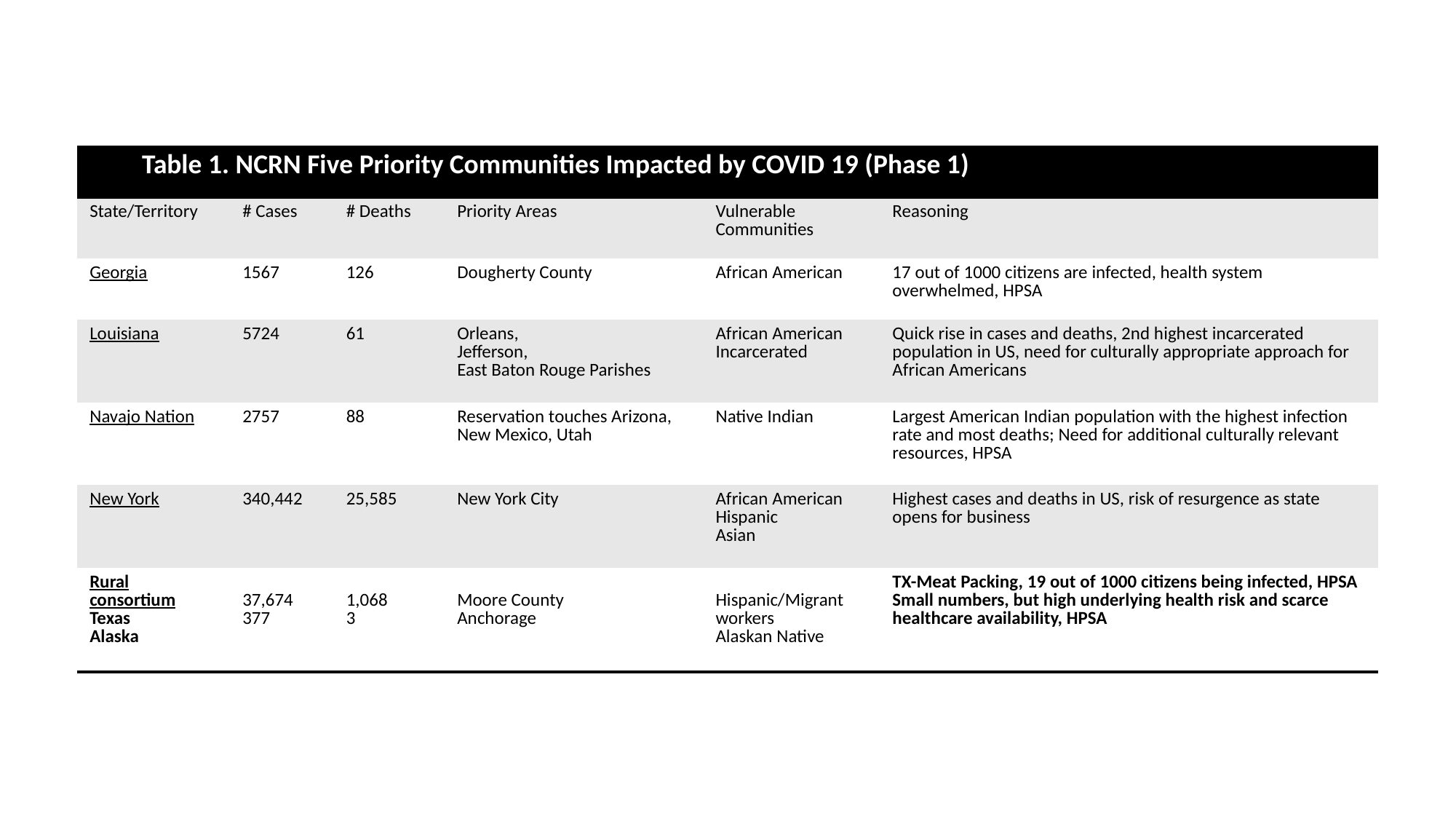

| Table 1. NCRN Five Priority Communities Impacted by COVID 19 (Phase 1) |  |  |  |  |  |
| --- | --- | --- | --- | --- | --- |
| State/Territory | # Cases | # Deaths | Priority Areas | Vulnerable Communities | Reasoning |
| Georgia | 1567 | 126 | Dougherty County | African American | 17 out of 1000 citizens are infected, health system overwhelmed, HPSA |
| Louisiana | 5724 | 61 | Orleans, Jefferson, East Baton Rouge Parishes | African American Incarcerated | Quick rise in cases and deaths, 2nd highest incarcerated population in US, need for culturally appropriate approach for African Americans |
| Navajo Nation | 2757 | 88 | Reservation touches Arizona, New Mexico, Utah | Native Indian | Largest American Indian population with the highest infection rate and most deaths; Need for additional culturally relevant resources, HPSA |
| New York | 340,442 | 25,585 | New York City | African American Hispanic Asian | Highest cases and deaths in US, risk of resurgence as state opens for business |
| Rural consortium Texas Alaska | 37,674 377 | 1,068 3 | Moore County Anchorage | Hispanic/Migrant workers Alaskan Native | TX-Meat Packing, 19 out of 1000 citizens being infected, HPSA Small numbers, but high underlying health risk and scarce healthcare availability, HPSA |